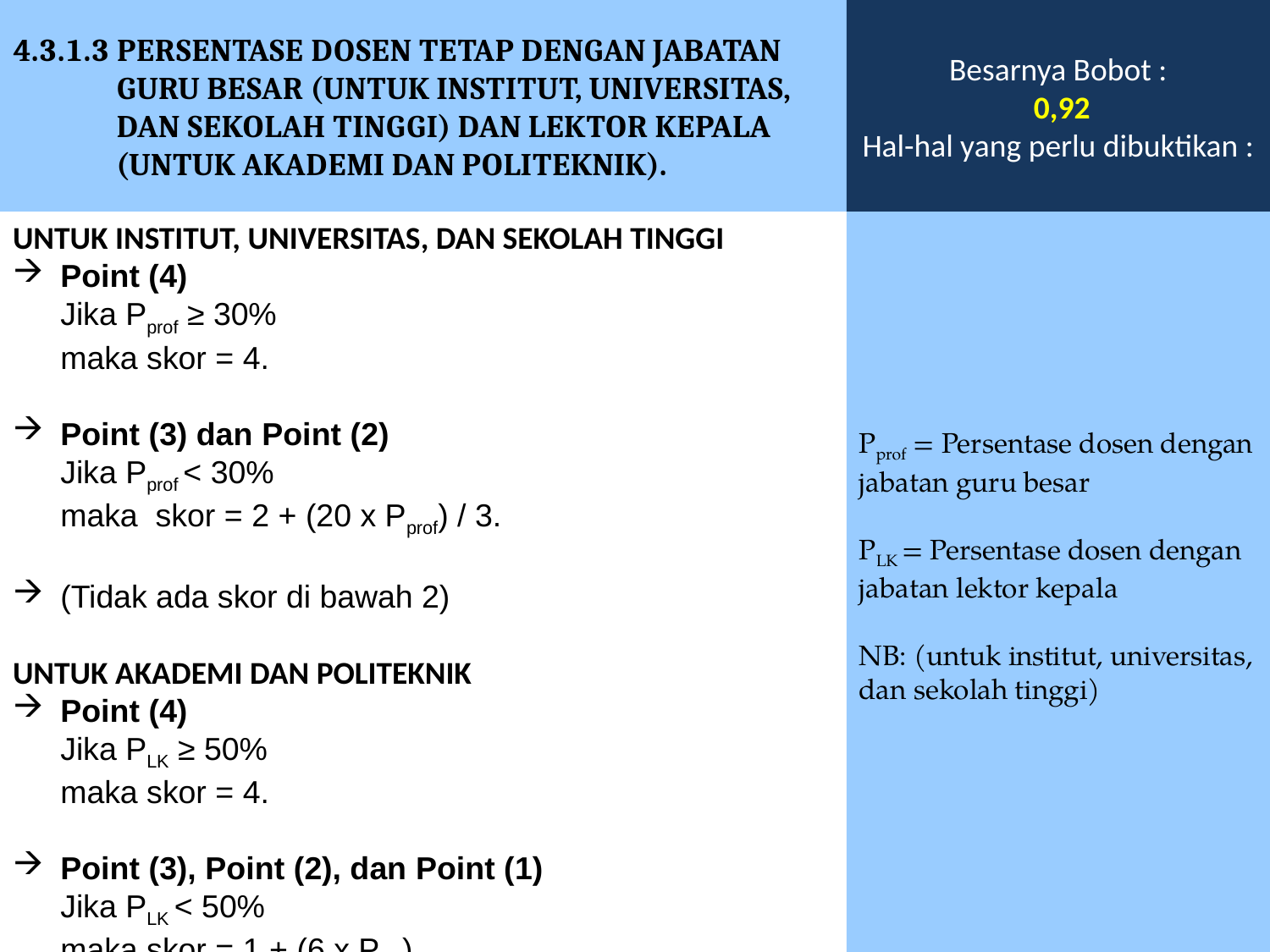

4.3.1.3 PERSENTASE DOSEN TETAP DENGAN JABATAN GURU BESAR (UNTUK INSTITUT, UNIVERSITAS, DAN SEKOLAH TINGGI) DAN LEKTOR KEPALA (UNTUK AKADEMI DAN POLITEKNIK).
Besarnya Bobot :
 0,92
Hal-hal yang perlu dibuktikan :
UNTUK INSTITUT, UNIVERSITAS, DAN SEKOLAH TINGGI
Point (4)
	Jika Pprof ≥ 30%
	maka skor = 4.

Point (3) dan Point (2)
	Jika Pprof < 30%
	maka  skor = 2 + (20 x Pprof) / 3.

(Tidak ada skor di bawah 2)

UNTUK AKADEMI DAN POLITEKNIK
Point (4)
	Jika PLK ≥ 50%
	maka skor = 4.

Point (3), Point (2), dan Point (1)
	Jika PLK < 50%
	maka skor = 1 + (6 x PLK).

Pprof = Persentase dosen dengan jabatan guru besar

PLK = Persentase dosen dengan jabatan lektor kepala

NB: (untuk institut, universitas, dan sekolah tinggi)